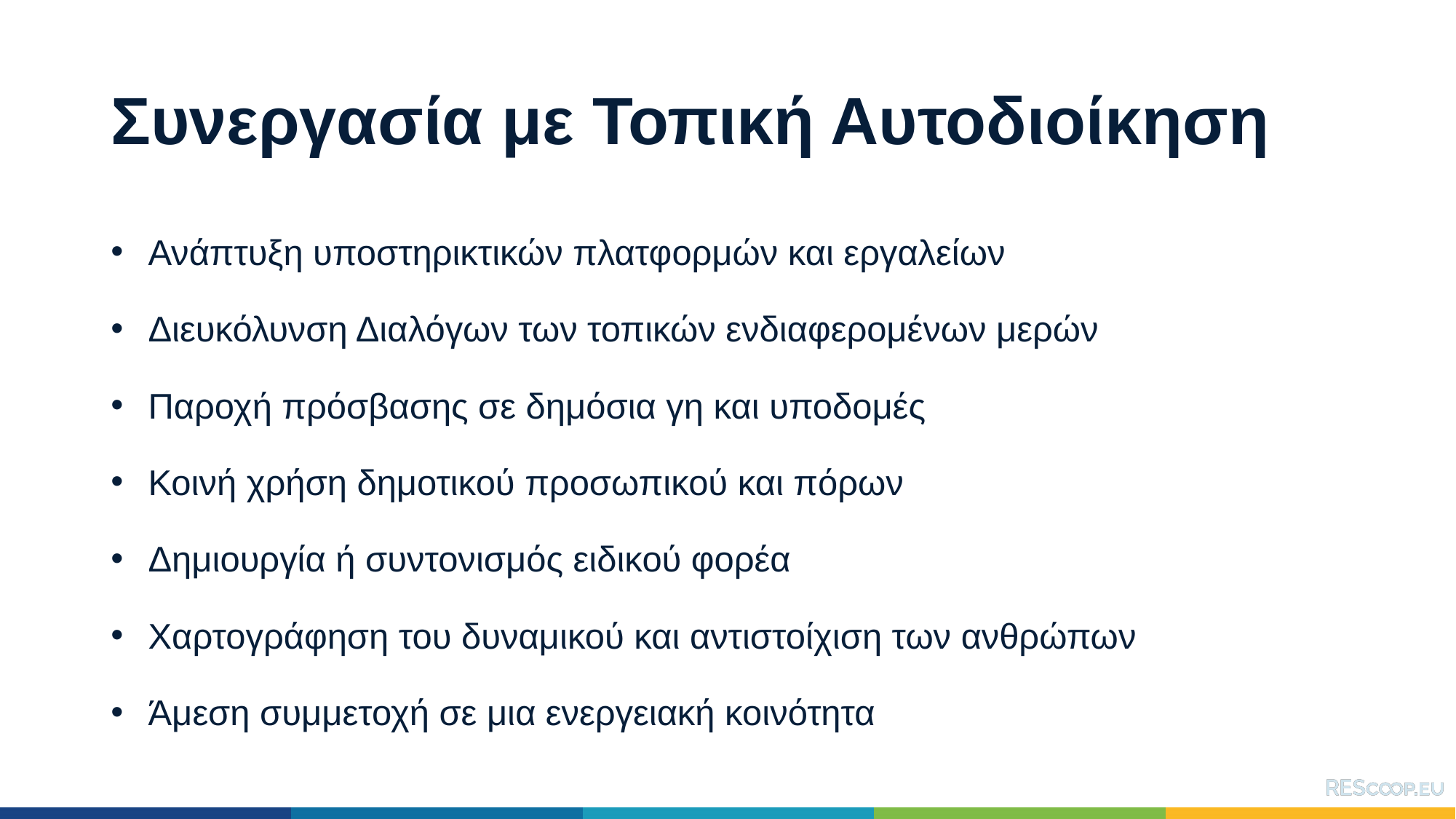

# Συνεργασία με Τοπική Αυτοδιοίκηση
Ανάπτυξη υποστηρικτικών πλατφορμών και εργαλείων
Διευκόλυνση Διαλόγων των τοπικών ενδιαφερομένων μερών
Παροχή πρόσβασης σε δημόσια γη και υποδομές
Κοινή χρήση δημοτικού προσωπικού και πόρων
Δημιουργία ή συντονισμός ειδικού φορέα
Χαρτογράφηση του δυναμικού και αντιστοίχιση των ανθρώπων
Άμεση συμμετοχή σε μια ενεργειακή κοινότητα